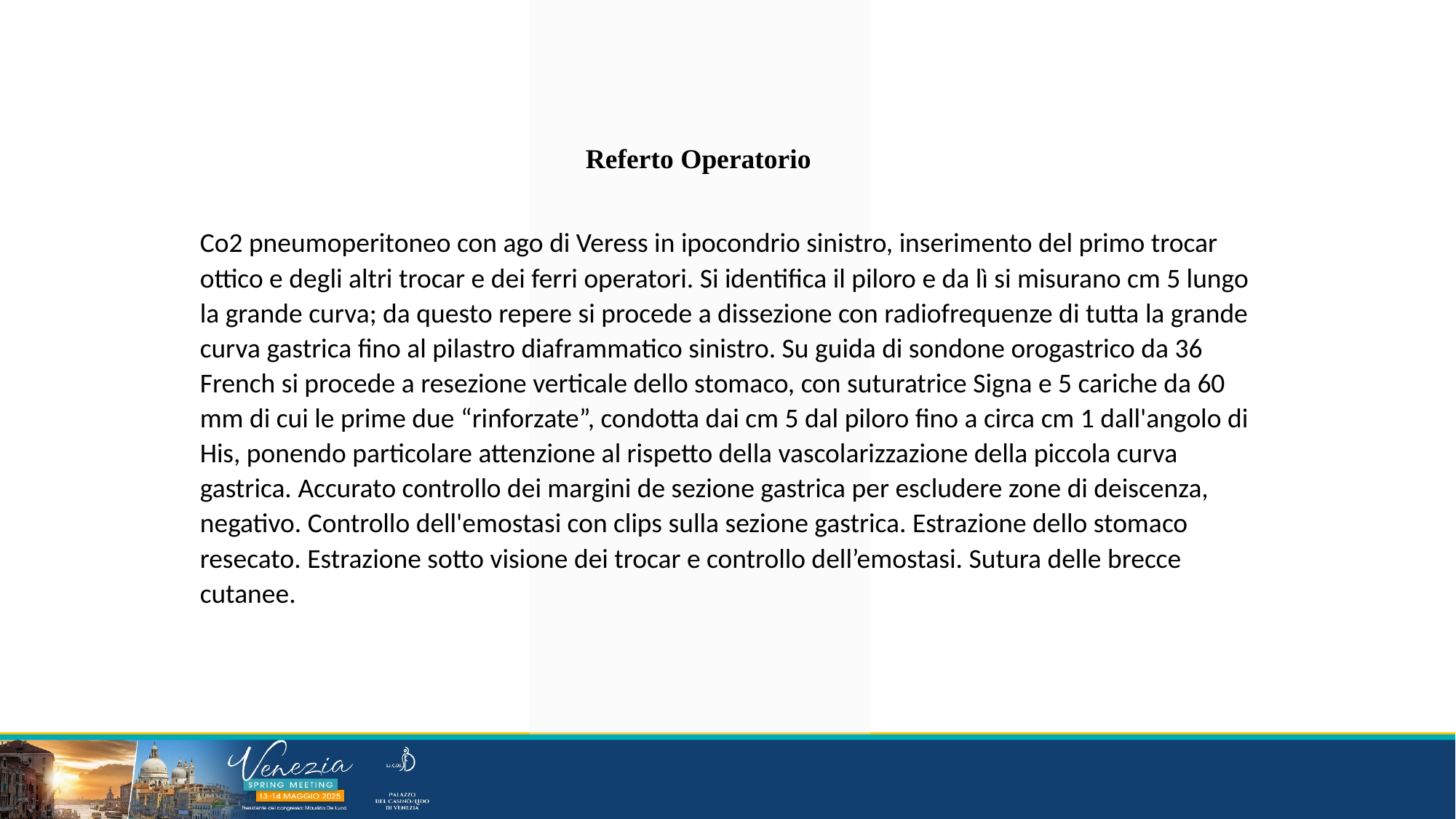

Referto Operatorio
Co2 pneumoperitoneo con ago di Veress in ipocondrio sinistro, inserimento del primo trocar ottico e degli altri trocar e dei ferri operatori. Si identifica il piloro e da lì si misurano cm 5 lungo la grande curva; da questo repere si procede a dissezione con radiofrequenze di tutta la grande curva gastrica fino al pilastro diaframmatico sinistro. Su guida di sondone orogastrico da 36 French si procede a resezione verticale dello stomaco, con suturatrice Signa e 5 cariche da 60 mm di cui le prime due “rinforzate”, condotta dai cm 5 dal piloro fino a circa cm 1 dall'angolo di His, ponendo particolare attenzione al rispetto della vascolarizzazione della piccola curva gastrica. Accurato controllo dei margini de sezione gastrica per escludere zone di deiscenza, negativo. Controllo dell'emostasi con clips sulla sezione gastrica. Estrazione dello stomaco resecato. Estrazione sotto visione dei trocar e controllo dell’emostasi. Sutura delle brecce cutanee.